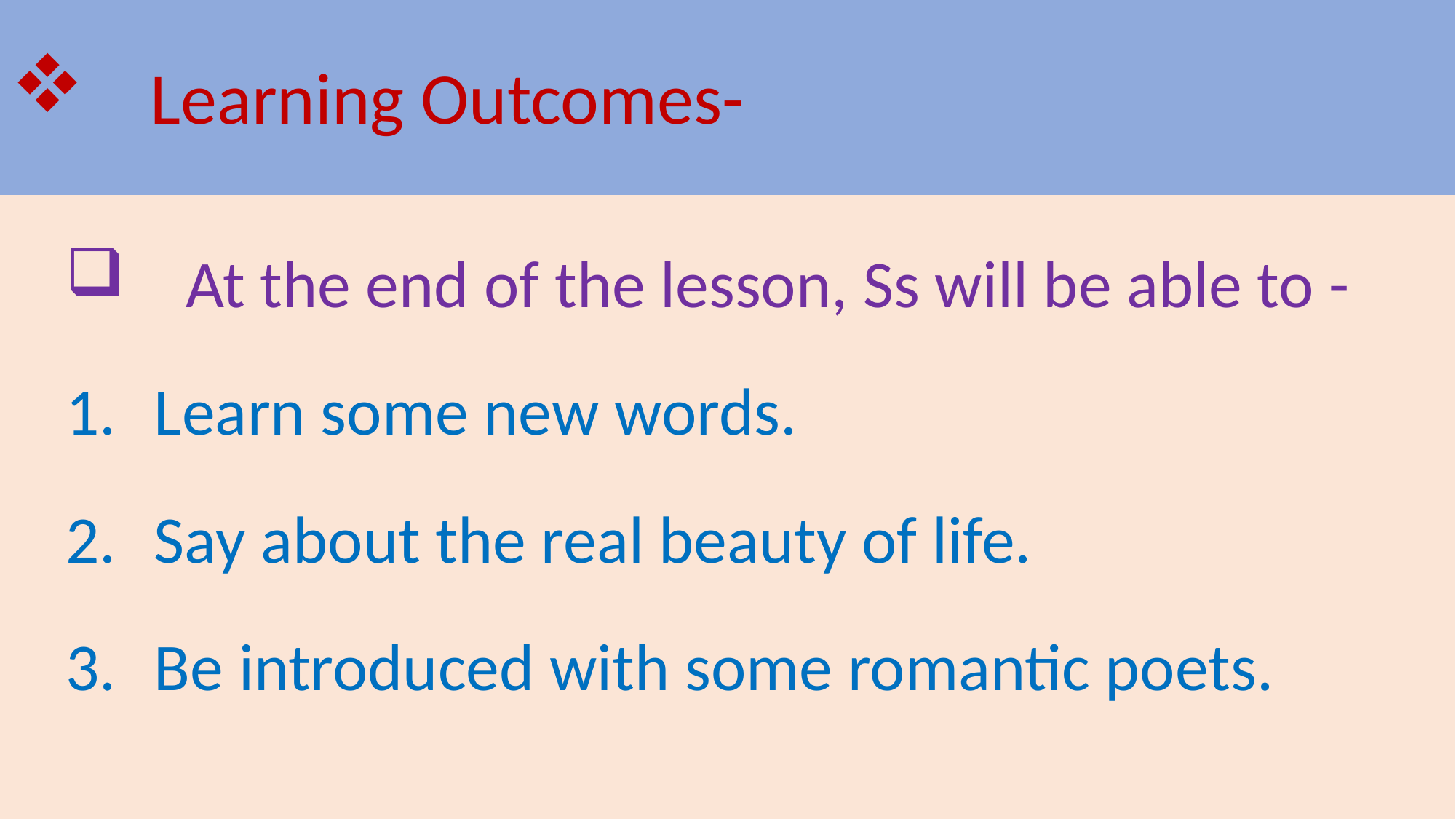

# Learning Outcomes-
    At the end of the lesson, Ss will be able to -
Learn some new words.
Say about the real beauty of life.
Be introduced with some romantic poets.